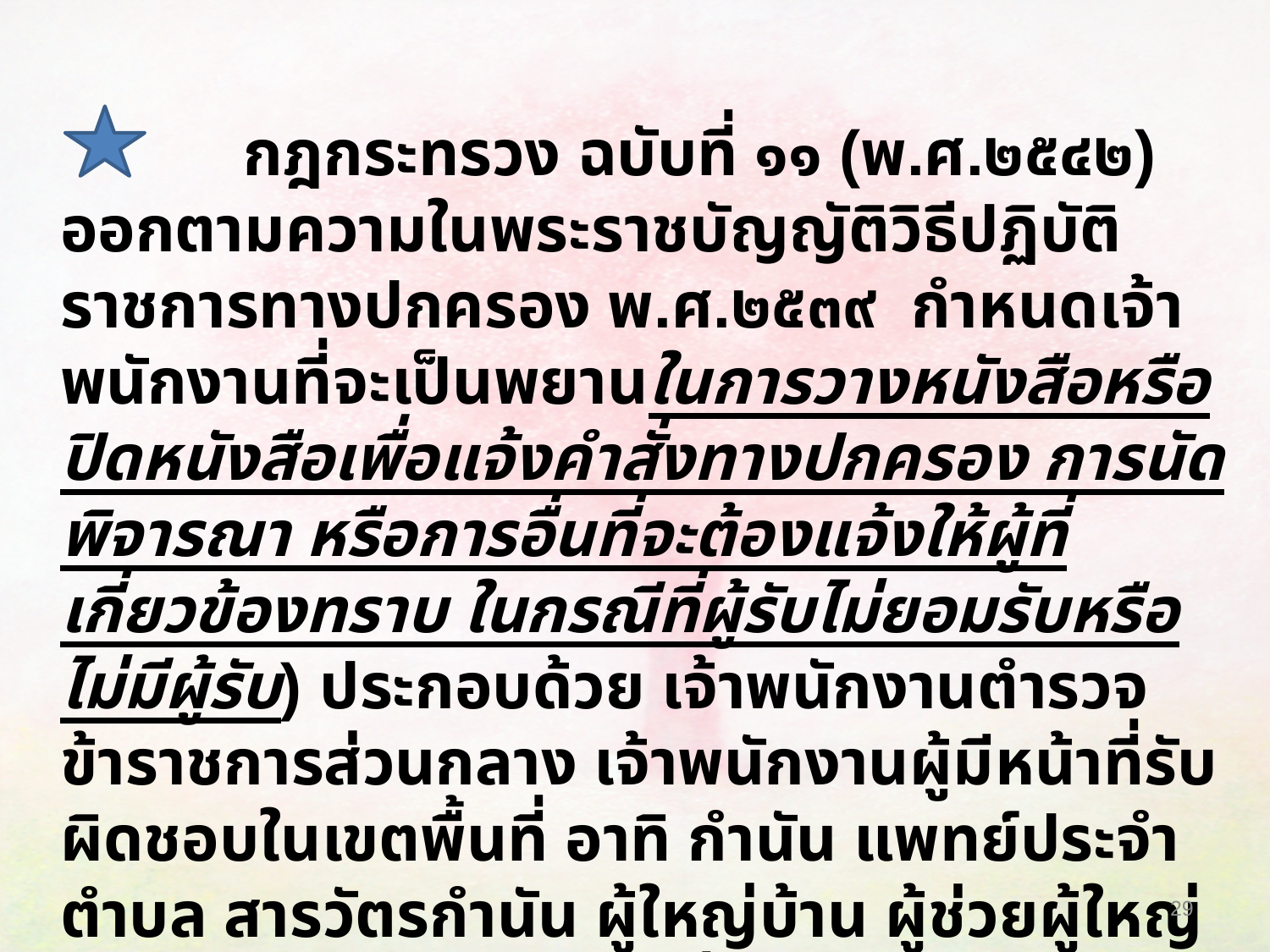

กฎกระทรวง ฉบับที่ ๑๑ (พ.ศ.๒๕๔๒) ออกตามความในพระราชบัญญัติวิธีปฏิบัติราชการทางปกครอง พ.ศ.๒๕๓๙  กำหนดเจ้าพนักงานที่จะเป็นพยานในการวางหนังสือหรือปิดหนังสือเพื่อแจ้งคำสั่งทางปกครอง การนัดพิจารณา หรือการอื่นที่จะต้องแจ้งให้ผู้ที่เกี่ยวข้องทราบ ในกรณีที่ผู้รับไม่ยอมรับหรือไม่มีผู้รับ) ประกอบด้วย เจ้าพนักงานตำรวจ ข้าราชการส่วนกลาง เจ้าพนักงานผู้มีหน้าที่รับผิดชอบในเขตพื้นที่ อาทิ กำนัน แพทย์ประจำตำบล สารวัตรกำนัน ผู้ใหญ่บ้าน ผู้ช่วยผู้ใหญ่บ้าน ข้าราชการส่วนท้องถิ่นหรือพนักงานส่วนท้องถิ่น ข้าราชการประจำอำเภอหรือจังหวัด

29